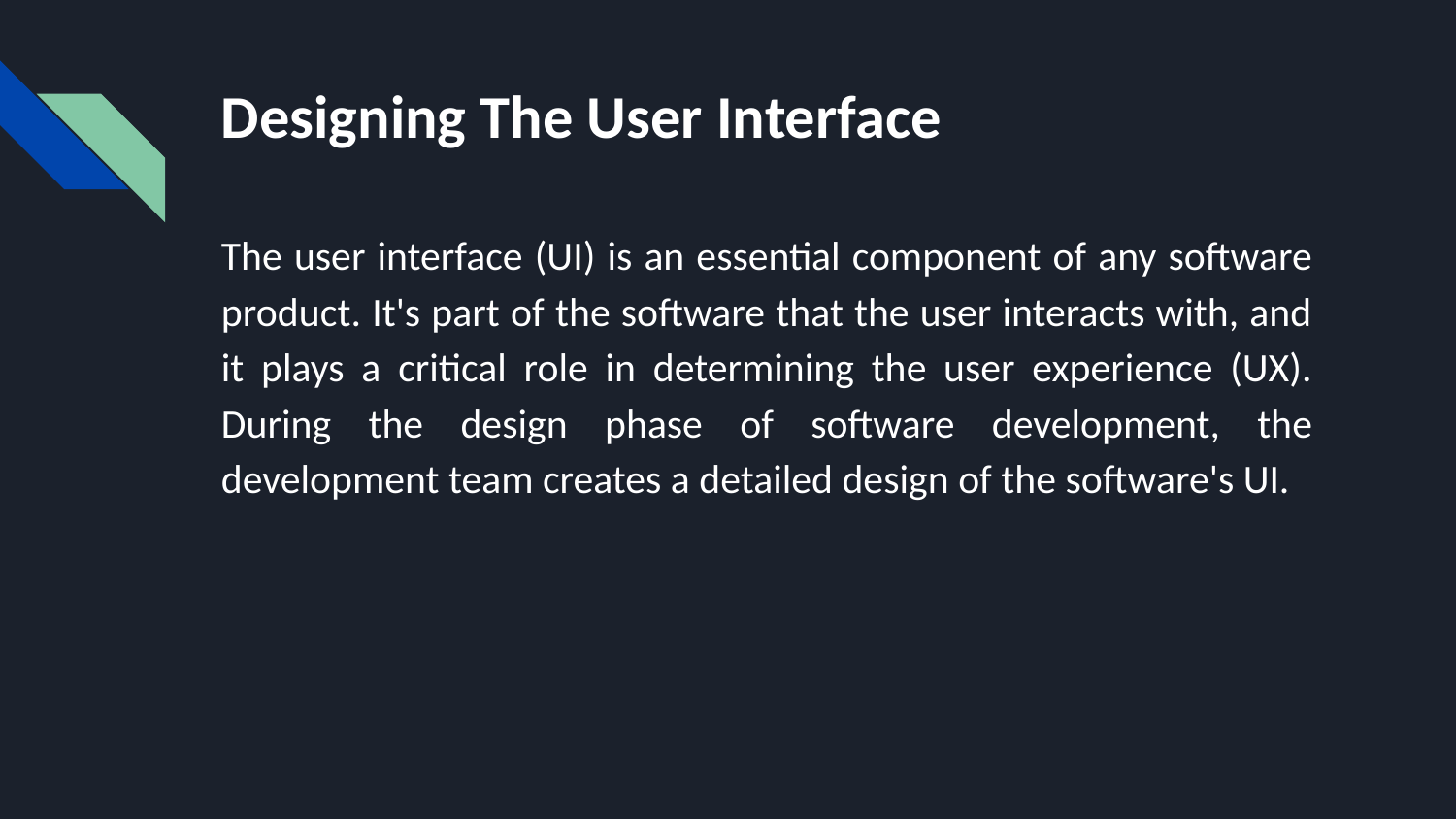

# Designing The User Interface

The user interface (UI) is an essential component of any software product. It's part of the software that the user interacts with, and it plays a critical role in determining the user experience (UX). During the design phase of software development, the development team creates a detailed design of the software's UI.